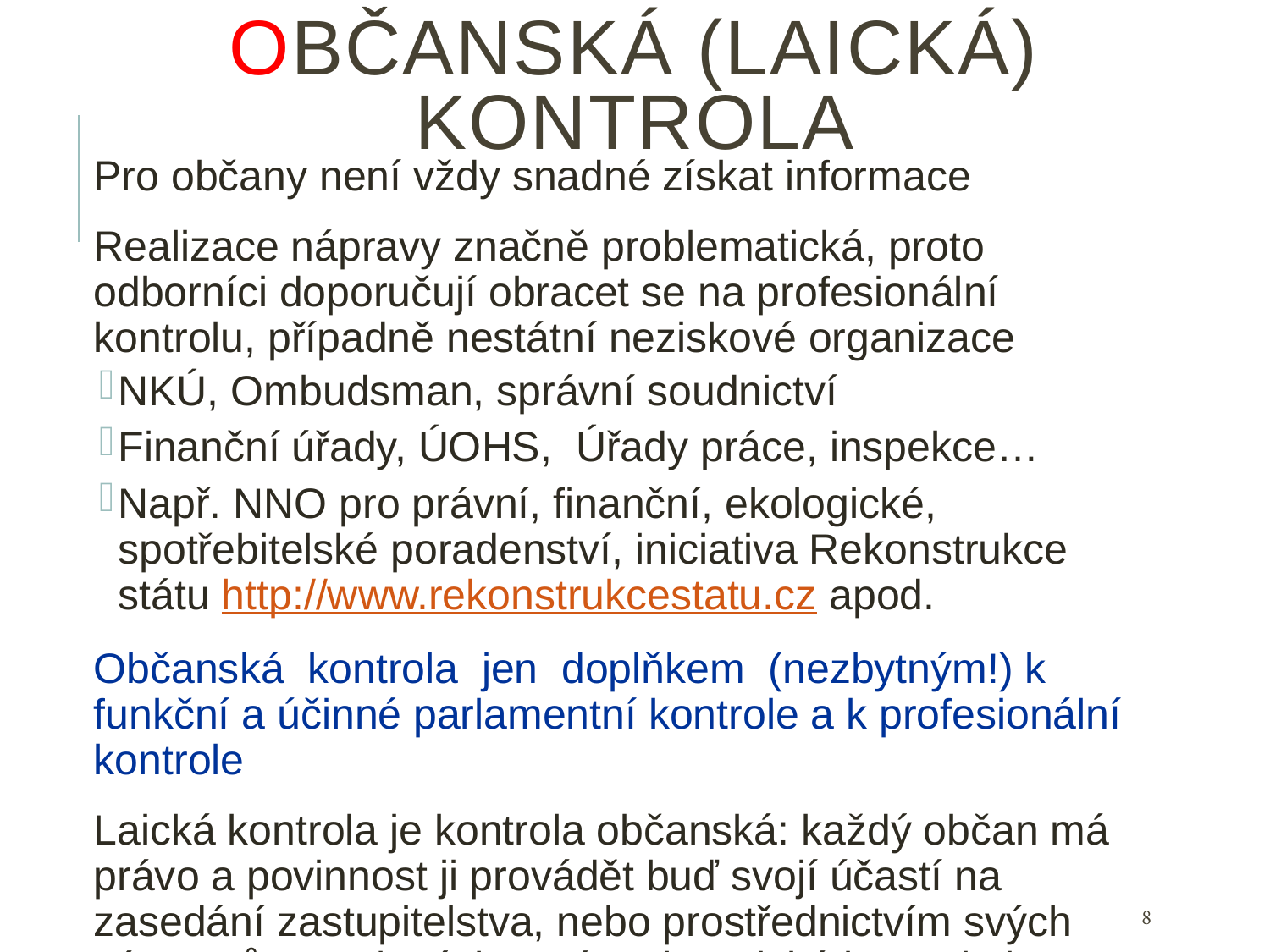

# Občanská (laická) kontrola
Pro občany není vždy snadné získat informace
Realizace nápravy značně problematická, proto odborníci doporučují obracet se na profesionální kontrolu, případně nestátní neziskové organizace
NKÚ, Ombudsman, správní soudnictví
Finanční úřady, ÚOHS,  Úřady práce, inspekce…
Např. NNO pro právní, finanční, ekologické, spotřebitelské poradenství, iniciativa Rekonstrukce státu http://www.rekonstrukcestatu.cz apod.
Občanská  kontrola  jen  doplňkem  (nezbytným!) k funkční a účinné parlamentní kontrole a k profesionální kontrole
Laická kontrola je kontrola občanská: každý občan má právo a povinnost ji provádět buď svojí účastí na zasedání zastupitelstva, nebo prostřednictvím svých zástupců ve volených orgánech. Laická kontrola je zaměřena na ty činnosti, ty statky, produkované ve veřejném sektoru, které laik může posoudit. Jeho poznatky pak musí být předány orgánům, které jsou profesionálně kontrolou pověřeny.

8